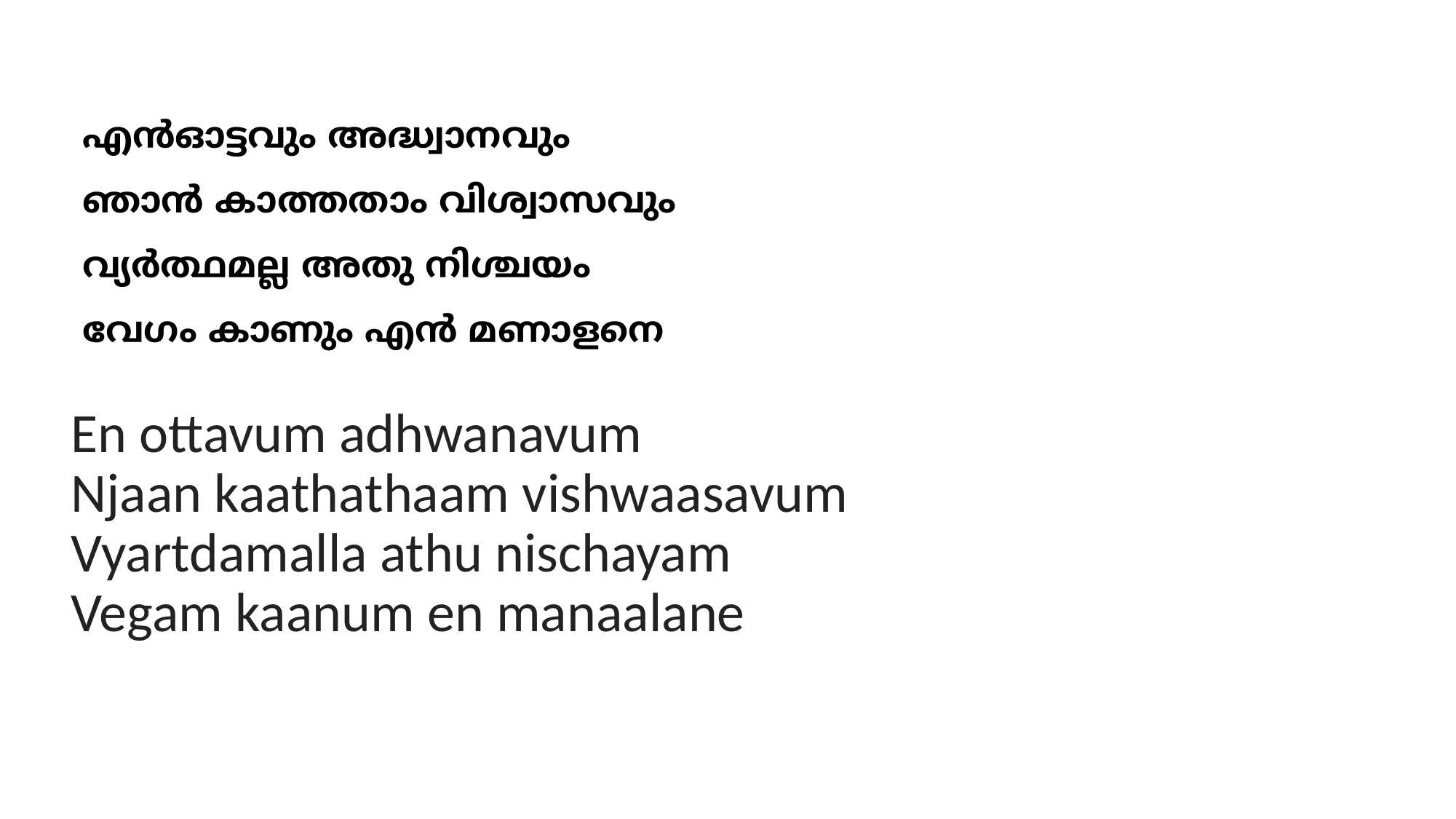

എന്‍ഓട്ടവും അദ്ധ്വാനവും
ഞാന്‍ കാത്തതാം വിശ്വാസവും
വ്യര്‍ത്ഥമല്ല അതു നിശ്ചയം
വേഗം കാണും എന്‍ മണാളനെ

# En ottavum adhwanavum Njaan kaathathaam vishwaasavum Vyartdamalla athu nischayam Vegam kaanum en manaalane